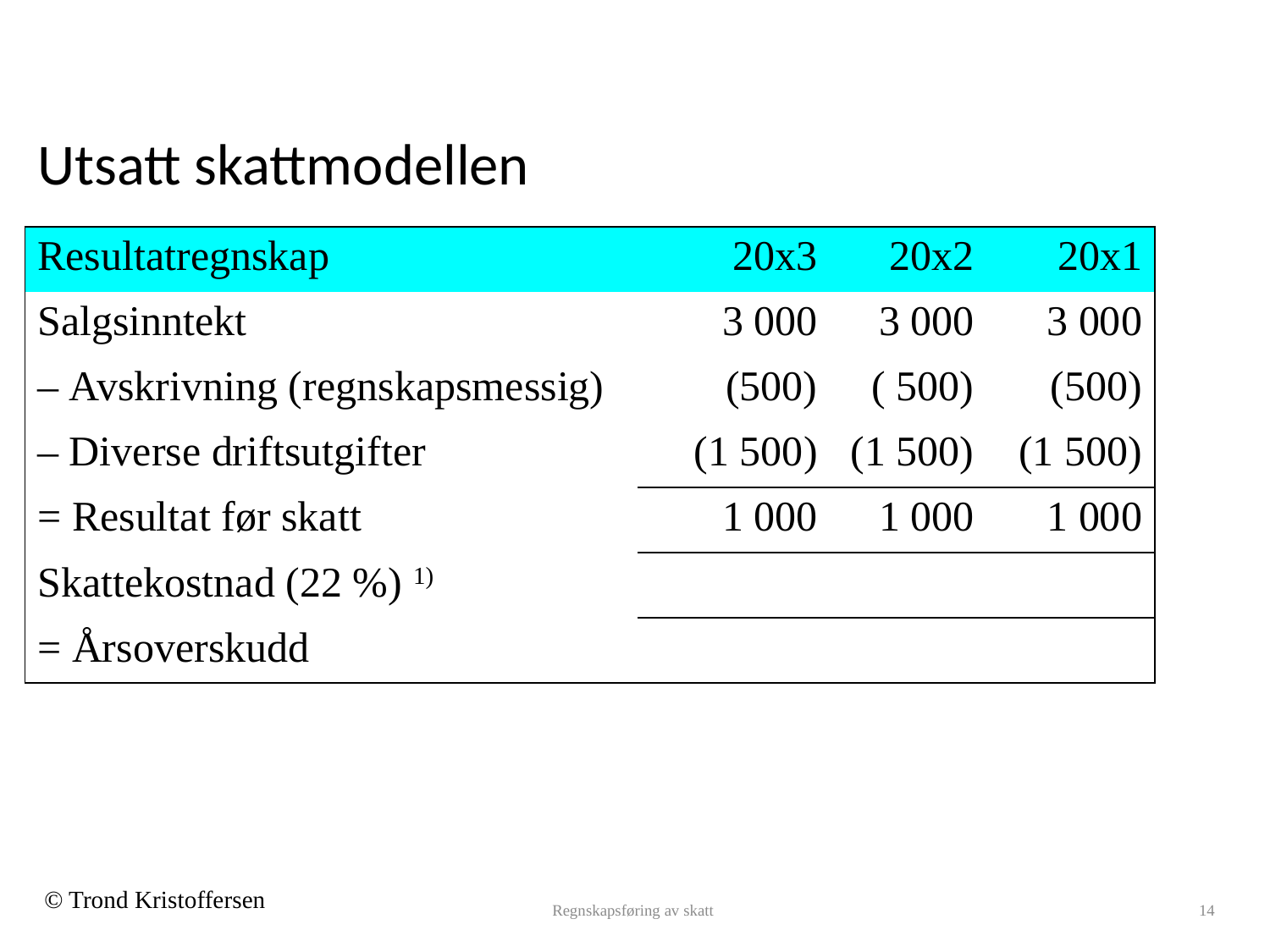

# Utsatt skattmodellen
| Resultatregnskap | 20x3 | 20x2 | 20x1 |
| --- | --- | --- | --- |
| Salgsinntekt | 3 000 | 3 000 | 3 000 |
| – Avskrivning (regnskapsmessig) | (500) | ( 500) | (500) |
| – Diverse driftsutgifter | (1 500) | (1 500) | (1 500) |
| = Resultat før skatt | 1 000 | 1 000 | 1 000 |
| Skattekostnad (22 %) 1) |  |  |  |
| = Årsoverskudd |  |  |  |
Regnskapsføring av skatt
14